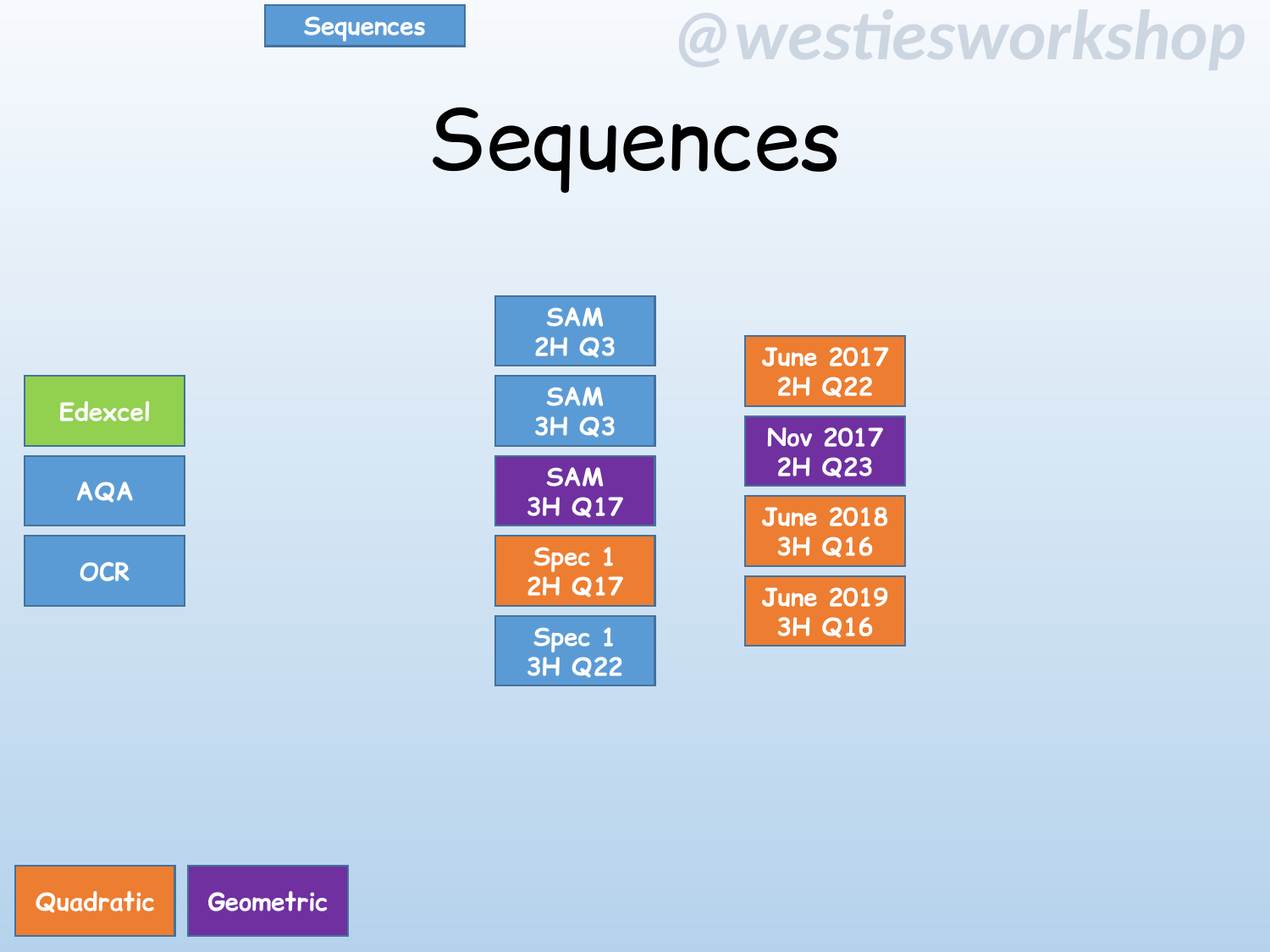

Sequences
# Sequences
SAM
2H Q3
June 2017 2H Q22
SAM
3H Q3
Edexcel
Nov 2017 2H Q23
AQA
SAM
3H Q17
June 2018 3H Q16
OCR
Spec 1
2H Q17
June 2019 3H Q16
Spec 1
3H Q22
Geometric
Quadratic